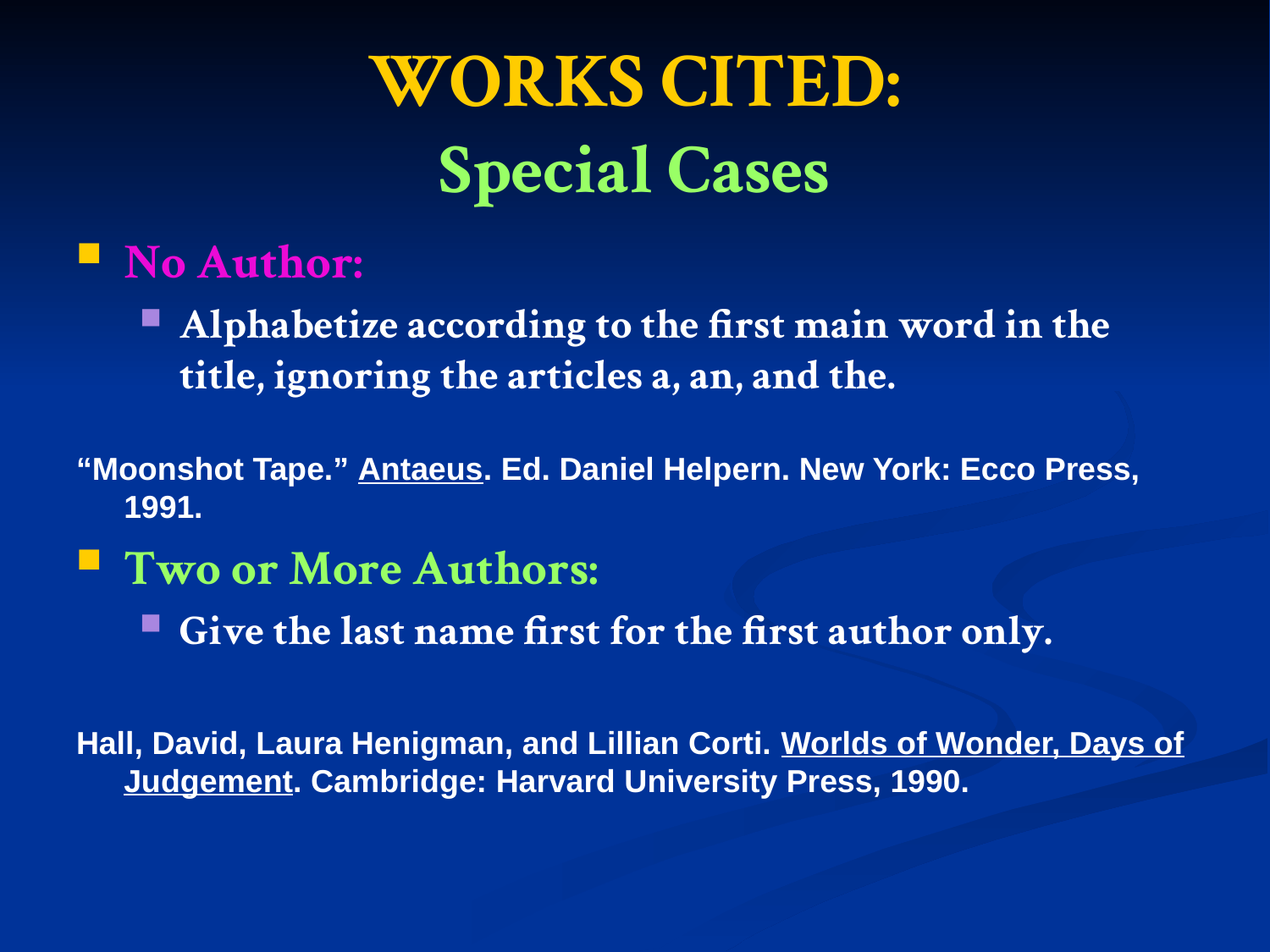

# WORKS CITED: Special Cases
No Author:
Alphabetize according to the first main word in the title, ignoring the articles a, an, and the.

“Moonshot Tape.” Antaeus. Ed. Daniel Helpern. New York: Ecco Press, 1991.
Two or More Authors:
Give the last name first for the first author only.

Hall, David, Laura Henigman, and Lillian Corti. Worlds of Wonder, Days of Judgement. Cambridge: Harvard University Press, 1990.